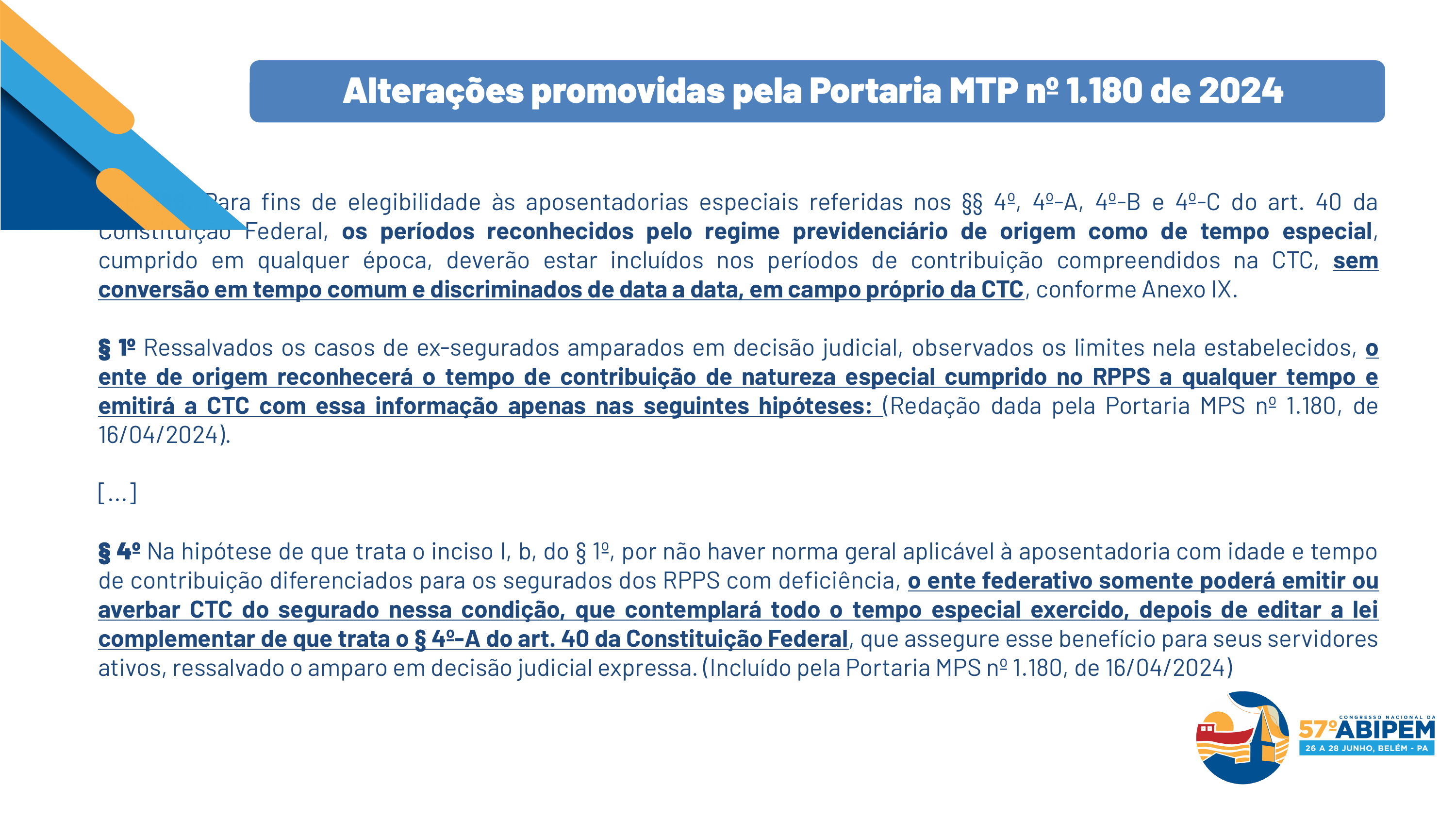

Alterações promovidas pela Portaria MTP nº 1.180 de 2024

Art. 188. Para fins de elegibilidade às aposentadorias especiais referidas nos §§ 4º, 4º-A, 4º-B e 4º-C do art. 40 da Constituição Federal, os períodos reconhecidos pelo regime previdenciário de origem como de tempo especial, cumprido em qualquer época, deverão estar incluídos nos períodos de contribuição compreendidos na CTC, sem conversão em tempo comum e discriminados de data a data, em campo próprio da CTC, conforme Anexo IX.

§ 1º Ressalvados os casos de ex-segurados amparados em decisão judicial, observados os limites nela estabelecidos, o ente de origem reconhecerá o tempo de contribuição de natureza especial cumprido no RPPS a qualquer tempo e emitirá a CTC com essa informação apenas nas seguintes hipóteses: (Redação dada pela Portaria MPS nº 1.180, de 16/04/2024).

[...]

§ 4º Na hipótese de que trata o inciso I, b, do § 1º, por não haver norma geral aplicável à aposentadoria com idade e tempo de contribuição diferenciados para os segurados dos RPPS com deficiência, o ente federativo somente poderá emitir ou averbar CTC do segurado nessa condição, que contemplará todo o tempo especial exercido, depois de editar a lei complementar de que trata o § 4º-A do art. 40 da Constituição Federal, que assegure esse benefício para seus servidores ativos, ressalvado o amparo em decisão judicial expressa. (Incluído pela Portaria MPS nº 1.180, de 16/04/2024)